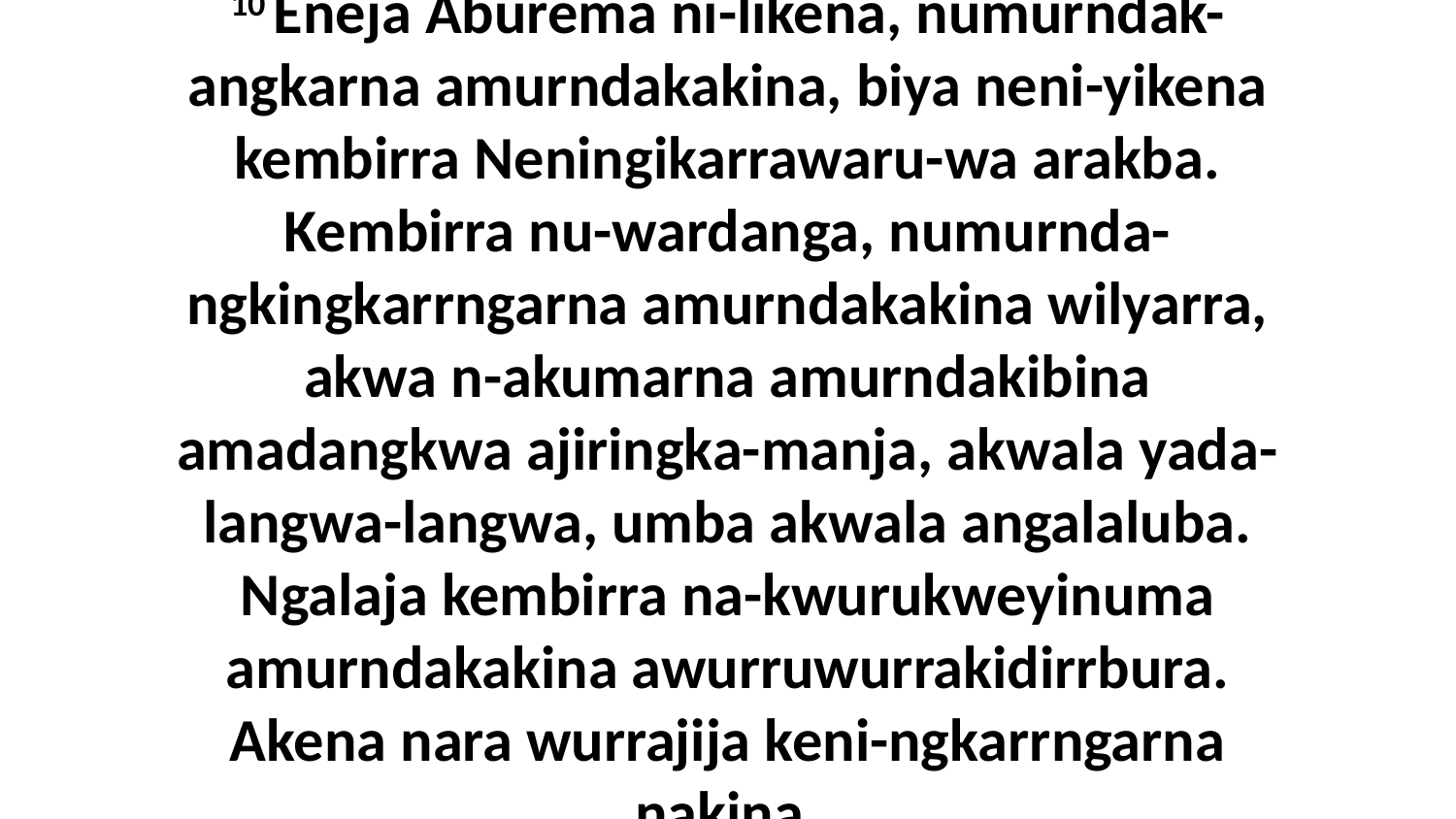

10 Eneja Aburema ni-likena, numurndak-angkarna amurndakakina, biya neni-yikena kembirra Neningikarrawaru-wa arakba. Kembirra nu-wardanga, numurnda-ngkingkarrngarna amurndakakina wilyarra, akwa n-akumarna amurndakibina amadangkwa ajiringka-manja, akwala yada-langwa-langwa, umba akwala angalaluba. Ngalaja kembirra na-kwurukweyinuma amurndakakina awurruwurrakidirrbura. Akena nara wurrajija keni-ngkarrngarna nakina.